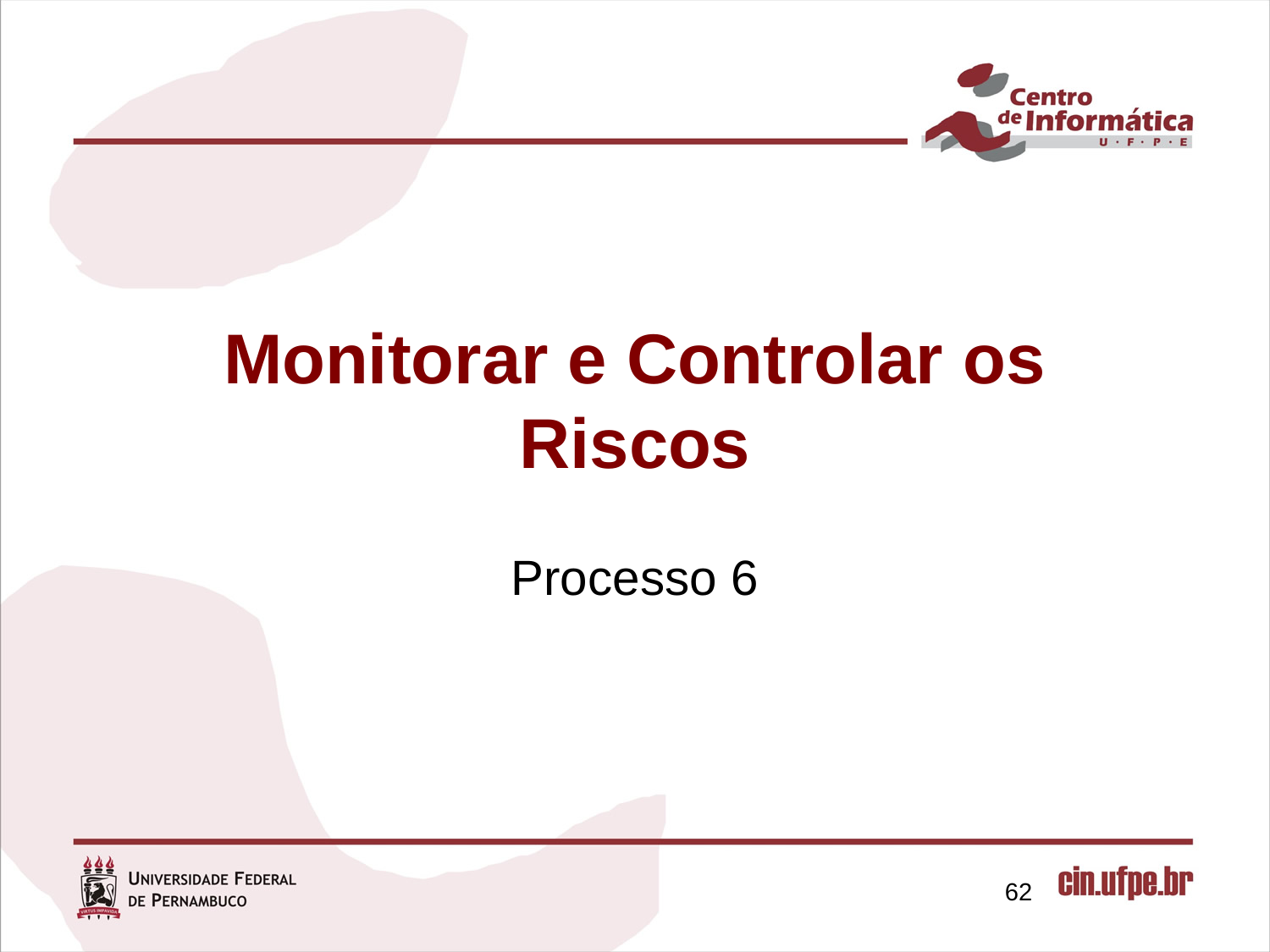

# Monitorar e Controlar os Riscos
Processo 6
62